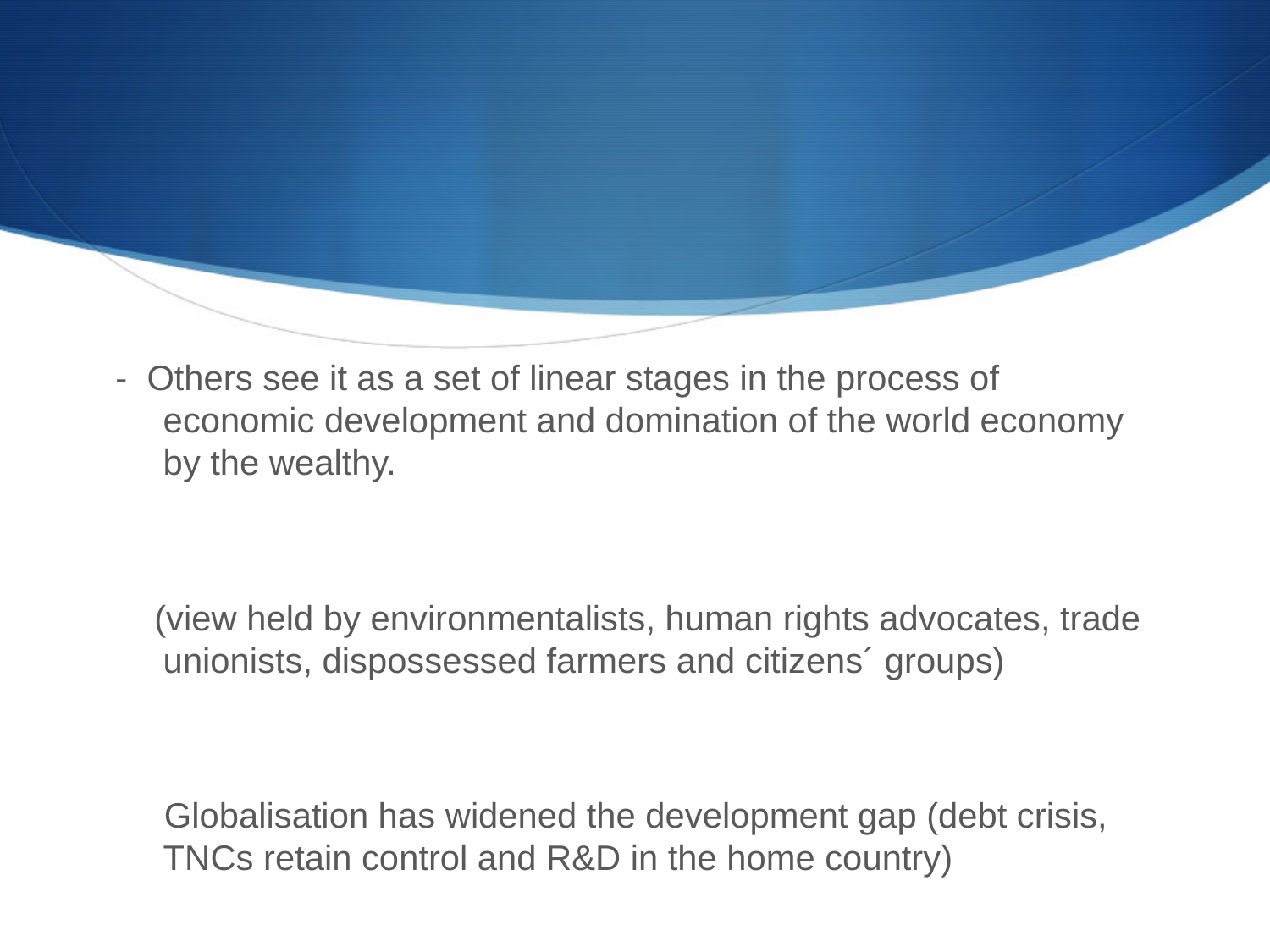

#
-  Others see it as a set of linear stages in the process of economic development and domination of the world economy by the wealthy.

    (view held by environmentalists, human rights advocates, trade unionists, dispossessed farmers and citizens´ groups)

     Globalisation has widened the development gap (debt crisis, TNCs retain control and R&D in the home country)